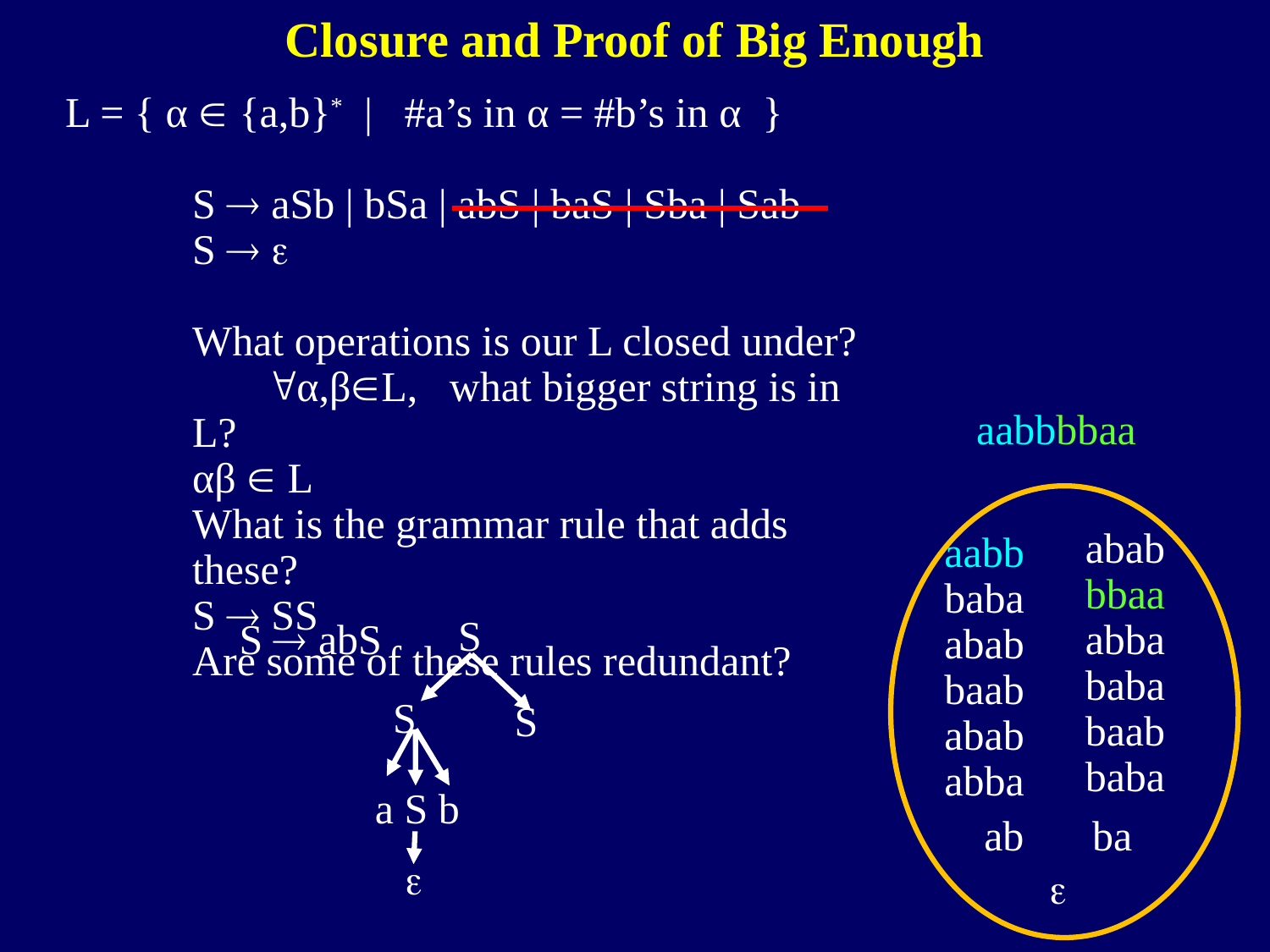

Closure and Proof of Big Enough
L = { α ∈ {a,b}*  |   #a’s in α = #b’s in α  }

S → aSb | bSa | abS | baS | Sba | Sab
S → ε

What operations is our L closed under?
       ∀α,β∈L,   what bigger string is in L?
αβ ∈ L
What is the grammar rule that adds these?
S → SS
Are some of these rules redundant?
aabbbbaa

abab
bbaa
abba
baba
baab
baba
aabb
baba
abab
baab
abab
abba
S

S
S

a S b

ε
S → abS
ab
ba
ε